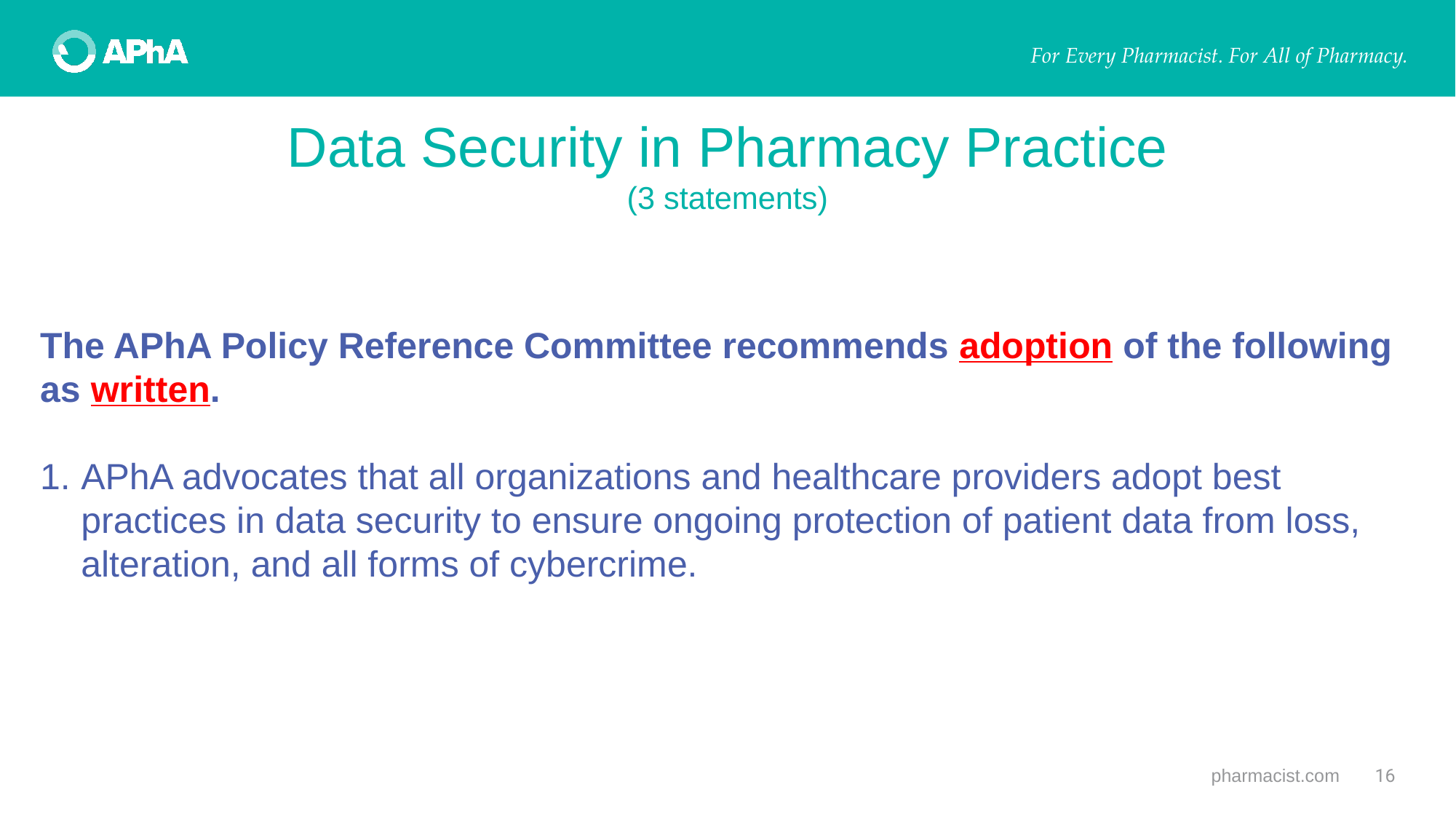

# Data Security in Pharmacy Practice (3 statements)
The APhA Policy Reference Committee recommends adoption of the following as written.

APhA advocates that all organizations and healthcare providers adopt best practices in data security to ensure ongoing protection of patient data from loss, alteration, and all forms of cybercrime.
pharmacist.com
16